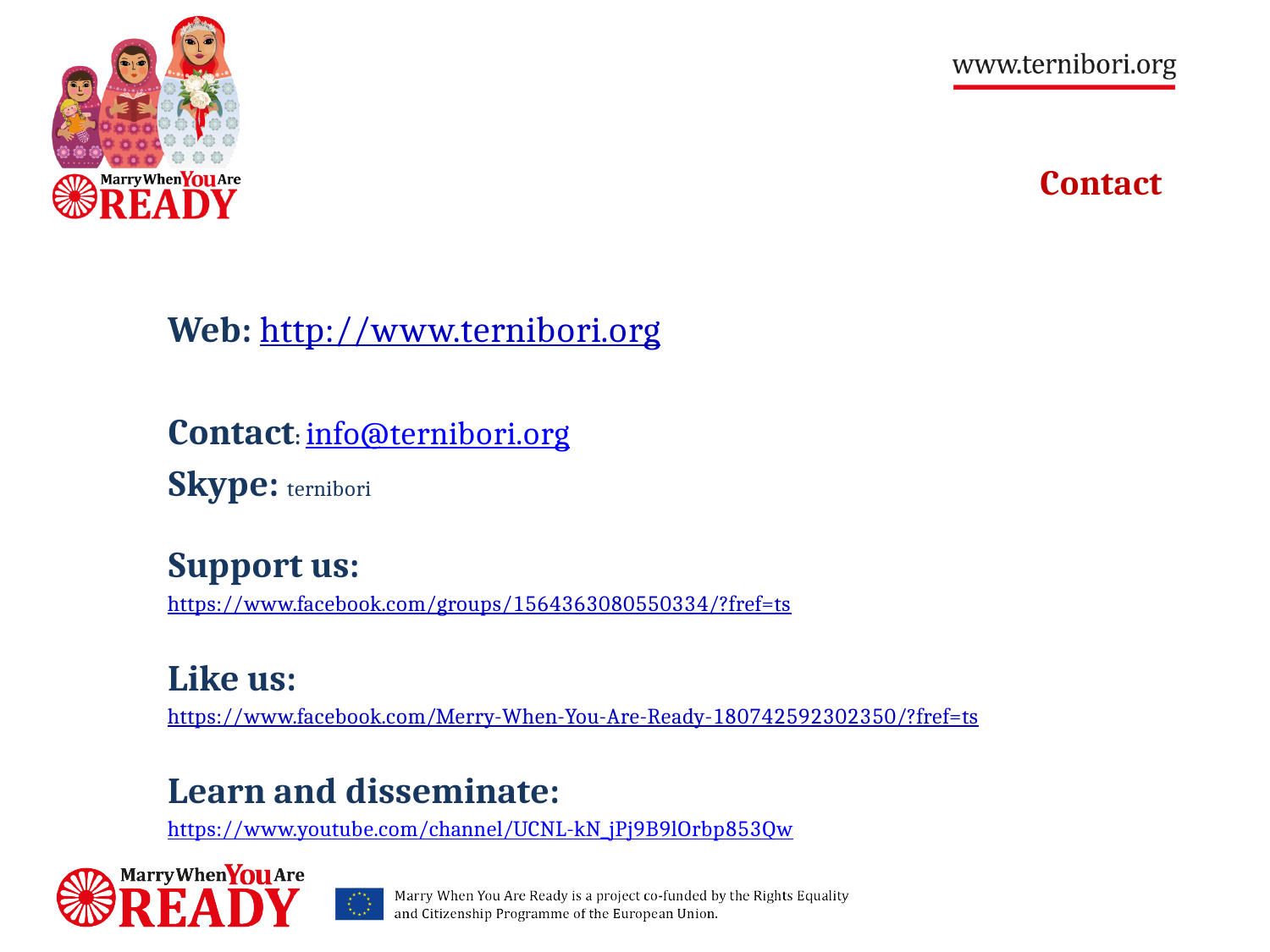

# Contact
Web: http://www.ternibori.org

Contact: info@ternibori.org
Skype: ternibori

Support us:
https://www.facebook.com/groups/1564363080550334/?fref=ts

Like us:
https://www.facebook.com/Merry-When-You-Are-Ready-180742592302350/?fref=ts

Learn and disseminate:
https://www.youtube.com/channel/UCNL-kN_jPj9B9lOrbp853Qw